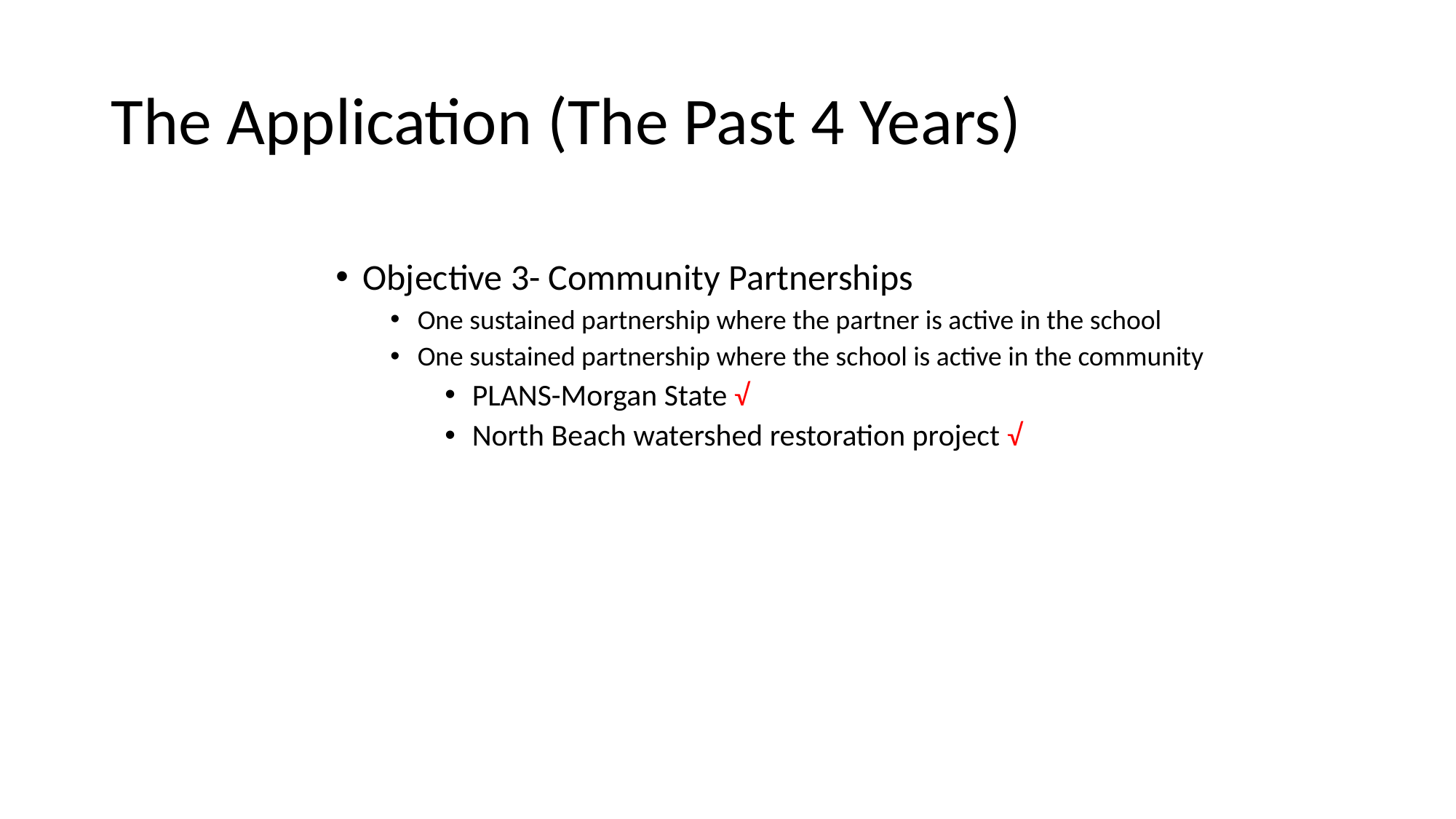

# The Application	(The Past 4 Years)
Objective 3- Community Partnerships
One sustained partnership where the partner is active in the school
One sustained partnership where the school is active in the community
PLANS-Morgan State √
North Beach watershed restoration project √